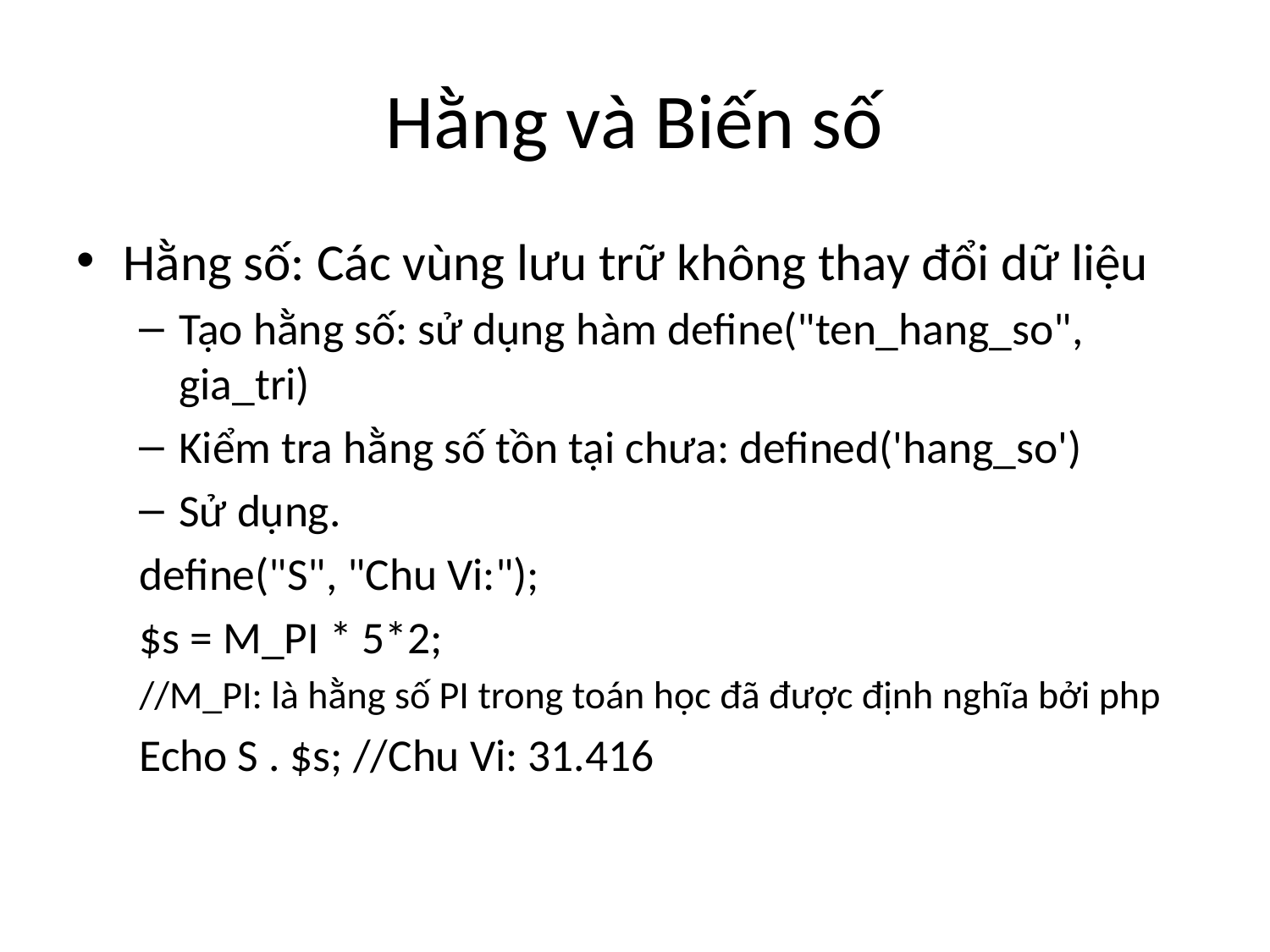

# Hằng và Biến số
Hằng số: Các vùng lưu trữ không thay đổi dữ liệu
Tạo hằng số: sử dụng hàm define("ten_hang_so", gia_tri)
Kiểm tra hằng số tồn tại chưa: defined('hang_so')
Sử dụng.
define("S", "Chu Vi:");
$s = M_PI * 5*2;
//M_PI: là hằng số PI trong toán học đã được định nghĩa bởi php
Echo S . $s; //Chu Vi: 31.416